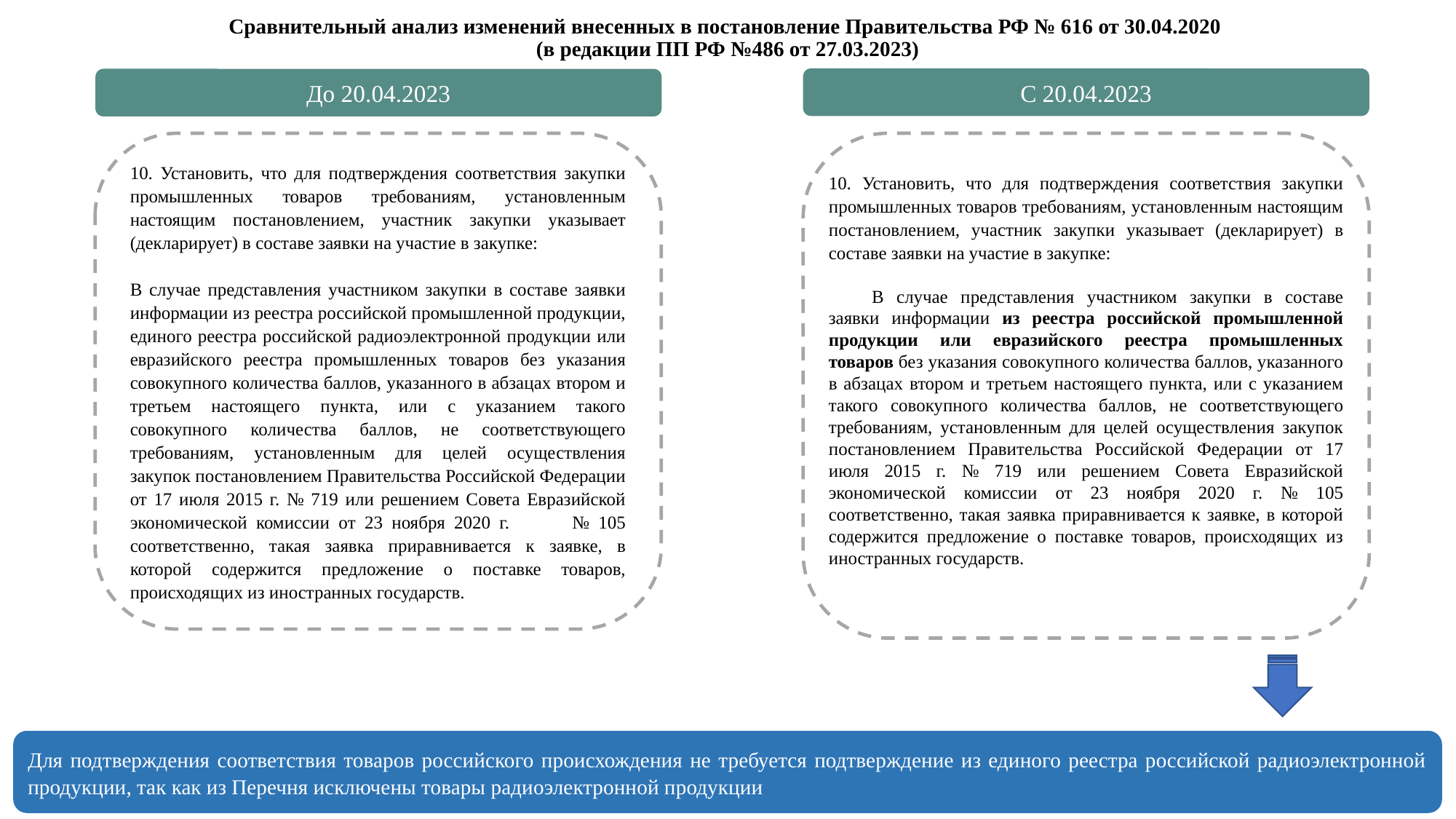

Сравнительный анализ изменений внесенных в постановление Правительства РФ № 616 от 30.04.2020
(в редакции ПП РФ №486 от 27.03.2023)
С 20.04.2023
До 20.04.2023
10. Установить, что для подтверждения соответствия закупки промышленных товаров требованиям, установленным настоящим постановлением, участник закупки указывает (декларирует) в составе заявки на участие в закупке:

В случае представления участником закупки в составе заявки информации из реестра российской промышленной продукции, единого реестра российской радиоэлектронной продукции или евразийского реестра промышленных товаров без указания совокупного количества баллов, указанного в абзацах втором и третьем настоящего пункта, или с указанием такого совокупного количества баллов, не соответствующего требованиям, установленным для целей осуществления закупок постановлением Правительства Российской Федерации от 17 июля 2015 г. № 719 или решением Совета Евразийской экономической комиссии от 23 ноября 2020 г.       № 105 соответственно, такая заявка приравнивается к заявке, в которой содержится предложение о поставке товаров, происходящих из иностранных государств.

10. Установить, что для подтверждения соответствия закупки промышленных товаров требованиям, установленным настоящим постановлением, участник закупки указывает (декларирует) в составе заявки на участие в закупке:

В случае представления участником закупки в составе заявки информации из реестра российской промышленной продукции или евразийского реестра промышленных товаров без указания совокупного количества баллов, указанного в абзацах втором и третьем настоящего пункта, или с указанием такого совокупного количества баллов, не соответствующего требованиям, установленным для целей осуществления закупок постановлением Правительства Российской Федерации от 17 июля 2015 г. № 719 или решением Совета Евразийской экономической комиссии от 23 ноября 2020 г. № 105 соответственно, такая заявка приравнивается к заявке, в которой содержится предложение о поставке товаров, происходящих из иностранных государств.

Для подтверждения соответствия товаров российского происхождения не требуется подтверждение из единого реестра российской радиоэлектронной продукции, так как из Перечня исключены товары радиоэлектронной продукции